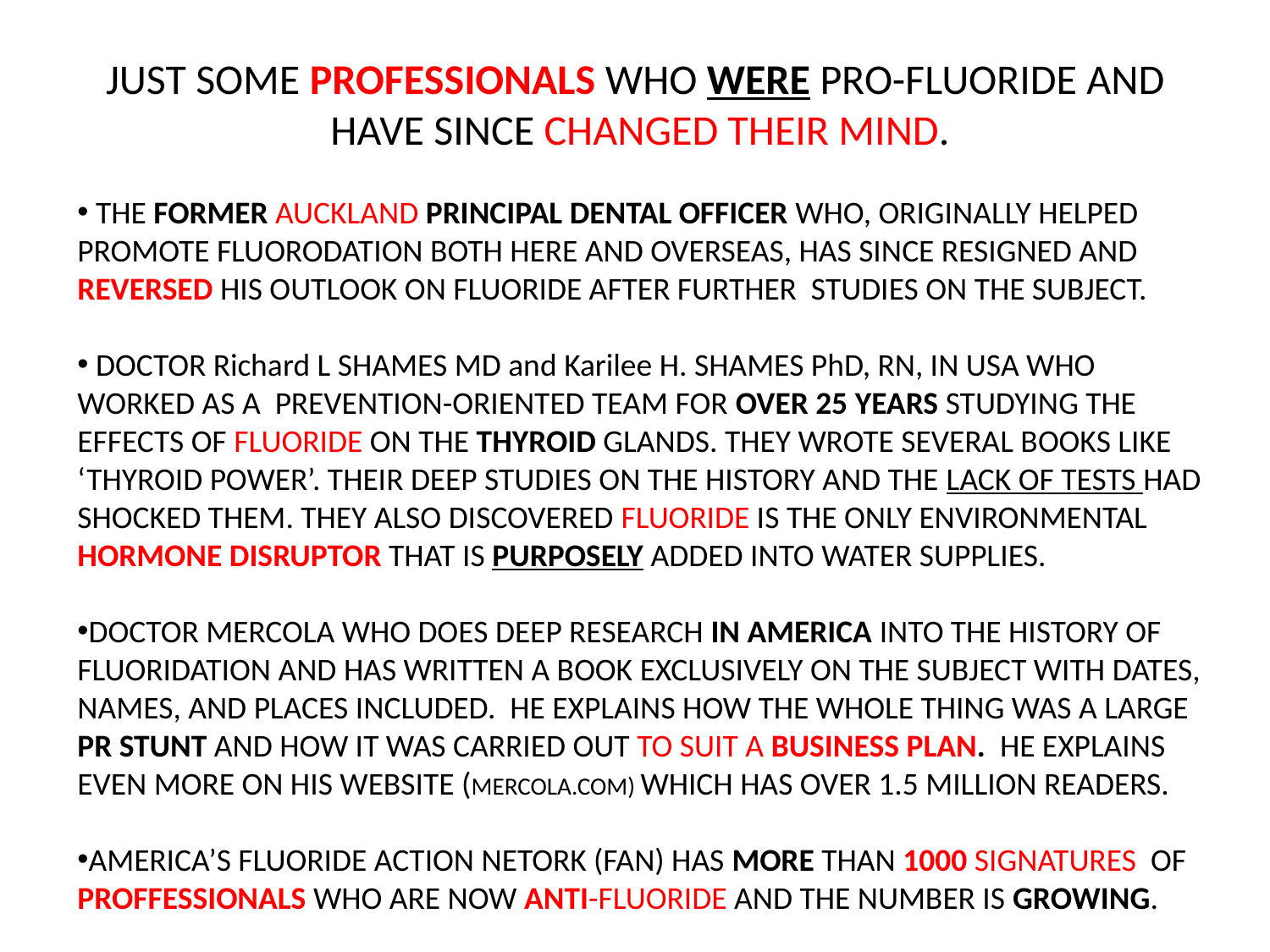

JUST SOME PROFESSIONALS WHO WERE PRO-FLUORIDE AND  HAVE SINCE CHANGED THEIR MIND.

 THE FORMER AUCKLAND PRINCIPAL DENTAL OFFICER WHO, ORIGINALLY HELPED PROMOTE FLUORODATION BOTH HERE AND OVERSEAS, HAS SINCE RESIGNED AND REVERSED HIS OUTLOOK ON FLUORIDE AFTER FURTHER  STUDIES ON THE SUBJECT.

 DOCTOR Richard L SHAMES MD and Karilee H. SHAMES PhD, RN, IN USA WHO WORKED AS A  PREVENTION-ORIENTED TEAM FOR OVER 25 YEARS STUDYING THE EFFECTS OF FLUORIDE ON THE THYROID GLANDS. THEY WROTE SEVERAL BOOKS LIKE ‘THYROID POWER’. THEIR DEEP STUDIES ON THE HISTORY AND THE LACK OF TESTS HAD SHOCKED THEM. THEY ALSO DISCOVERED FLUORIDE IS THE ONLY ENVIRONMENTAL HORMONE DISRUPTOR THAT IS PURPOSELY ADDED INTO WATER SUPPLIES.

DOCTOR MERCOLA WHO DOES DEEP RESEARCH IN AMERICA INTO THE HISTORY OF FLUORIDATION AND HAS WRITTEN A BOOK EXCLUSIVELY ON THE SUBJECT WITH DATES, NAMES, AND PLACES INCLUDED.  HE EXPLAINS HOW THE WHOLE THING WAS A LARGE PR STUNT AND HOW IT WAS CARRIED OUT TO SUIT A BUSINESS PLAN.  HE EXPLAINS  EVEN MORE ON HIS WEBSITE (MERCOLA.COM) WHICH HAS OVER 1.5 MILLION READERS.

AMERICA’S FLUORIDE ACTION NETORK (FAN) HAS MORE THAN 1000 SIGNATURES  OF PROFFESSIONALS WHO ARE NOW ANTI-FLUORIDE AND THE NUMBER IS GROWING.